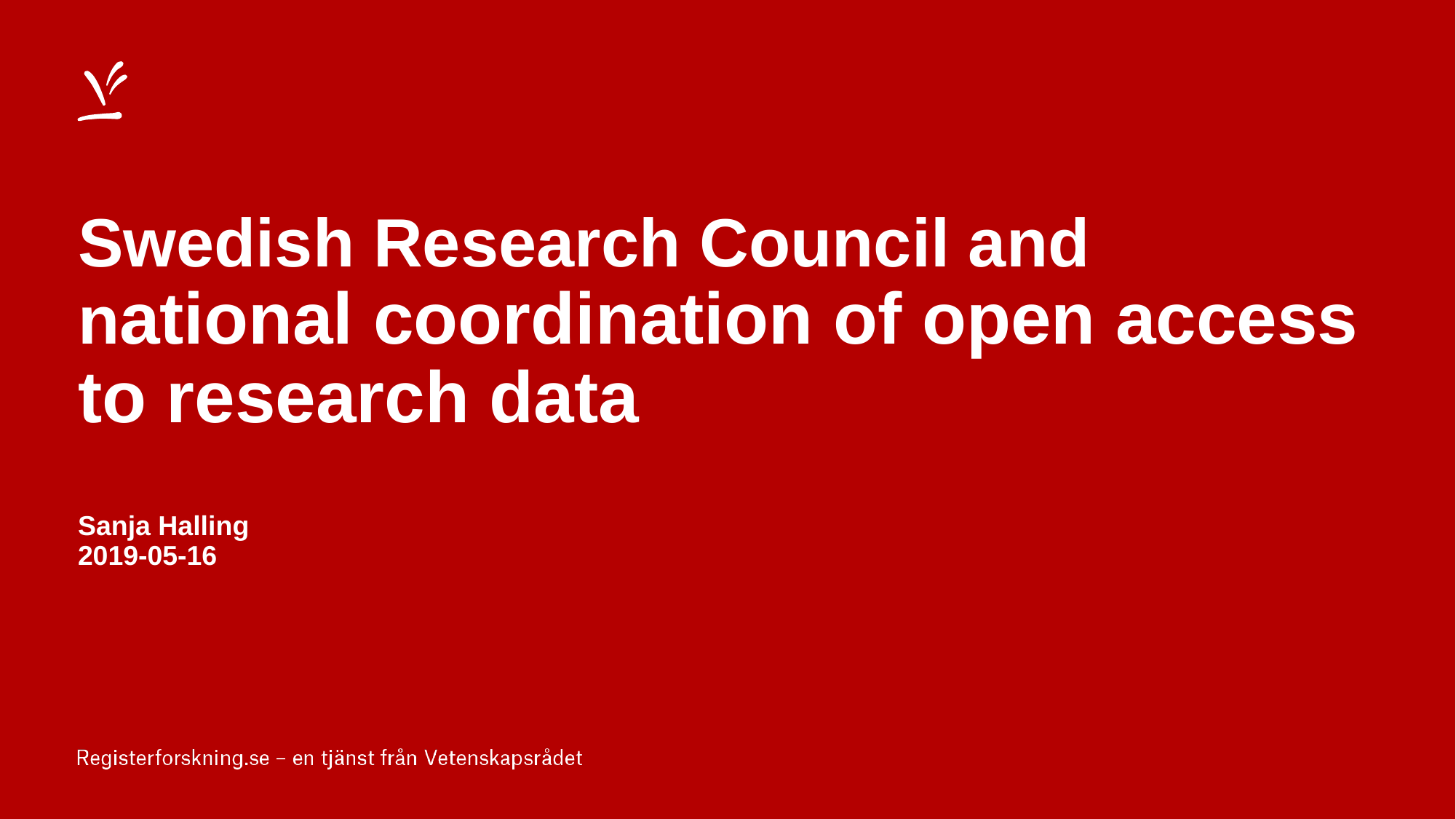

# Swedish Research Council and national coordination of open access to research data Sanja Halling 2019-05-16